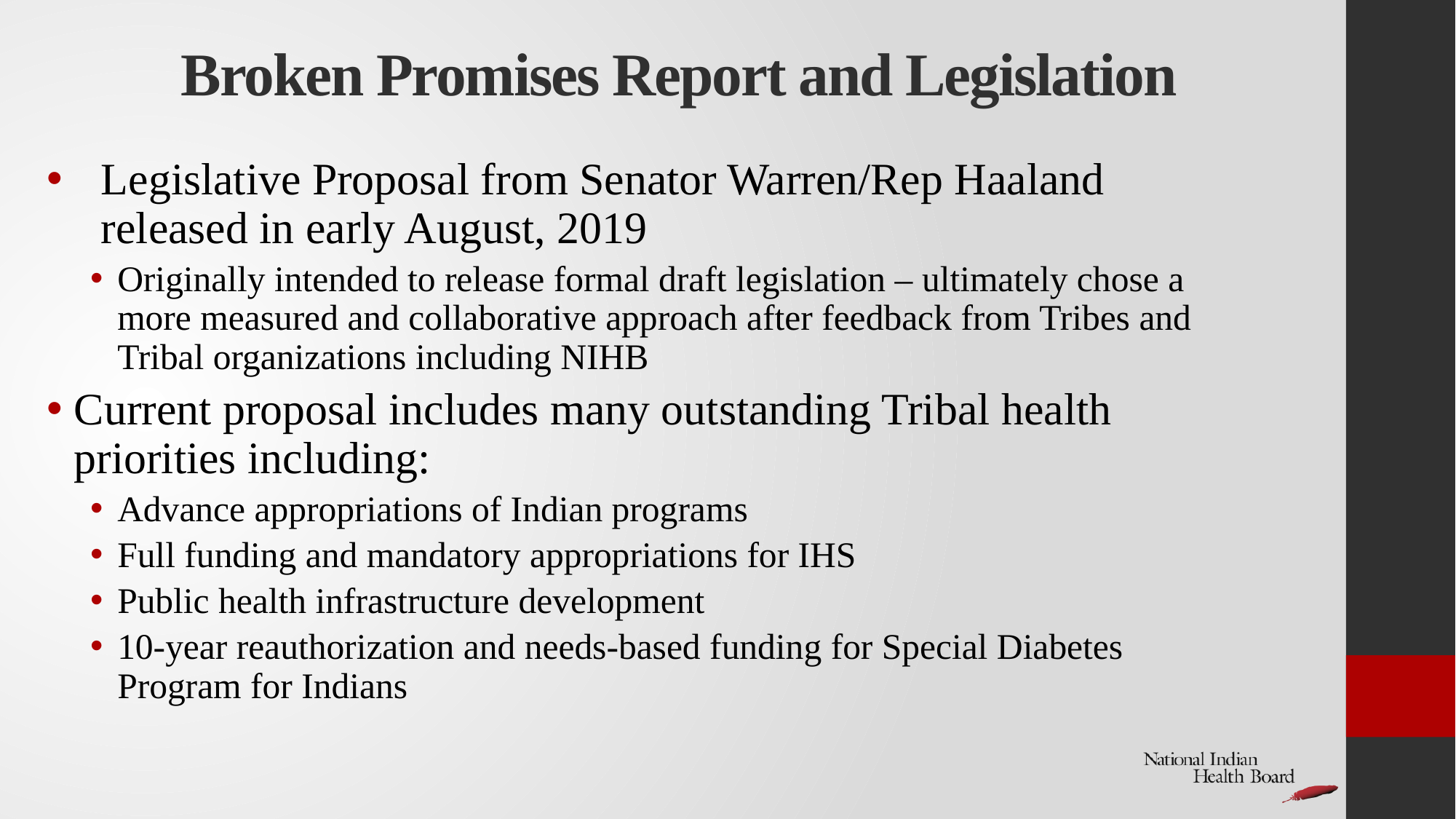

# Broken Promises Report and Legislation
Legislative Proposal from Senator Warren/Rep Haaland released in early August, 2019
Originally intended to release formal draft legislation – ultimately chose a more measured and collaborative approach after feedback from Tribes and Tribal organizations including NIHB
Current proposal includes many outstanding Tribal health priorities including:
Advance appropriations of Indian programs
Full funding and mandatory appropriations for IHS
Public health infrastructure development
10-year reauthorization and needs-based funding for Special Diabetes Program for Indians